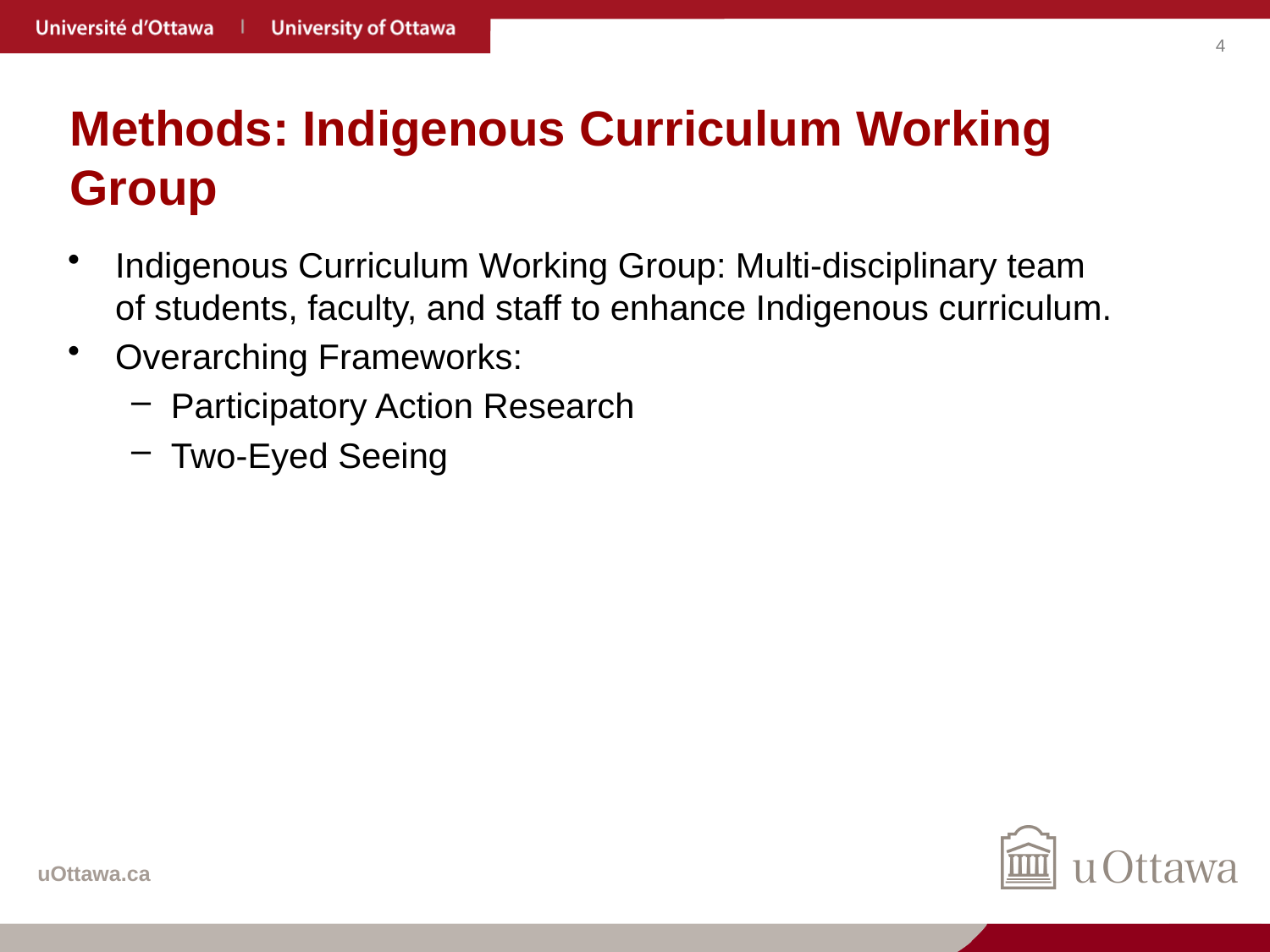

# Methods: Indigenous Curriculum Working Group
Indigenous Curriculum Working Group: Multi-disciplinary team of students, faculty, and staff to enhance Indigenous curriculum.
Overarching Frameworks:
Participatory Action Research
Two-Eyed Seeing